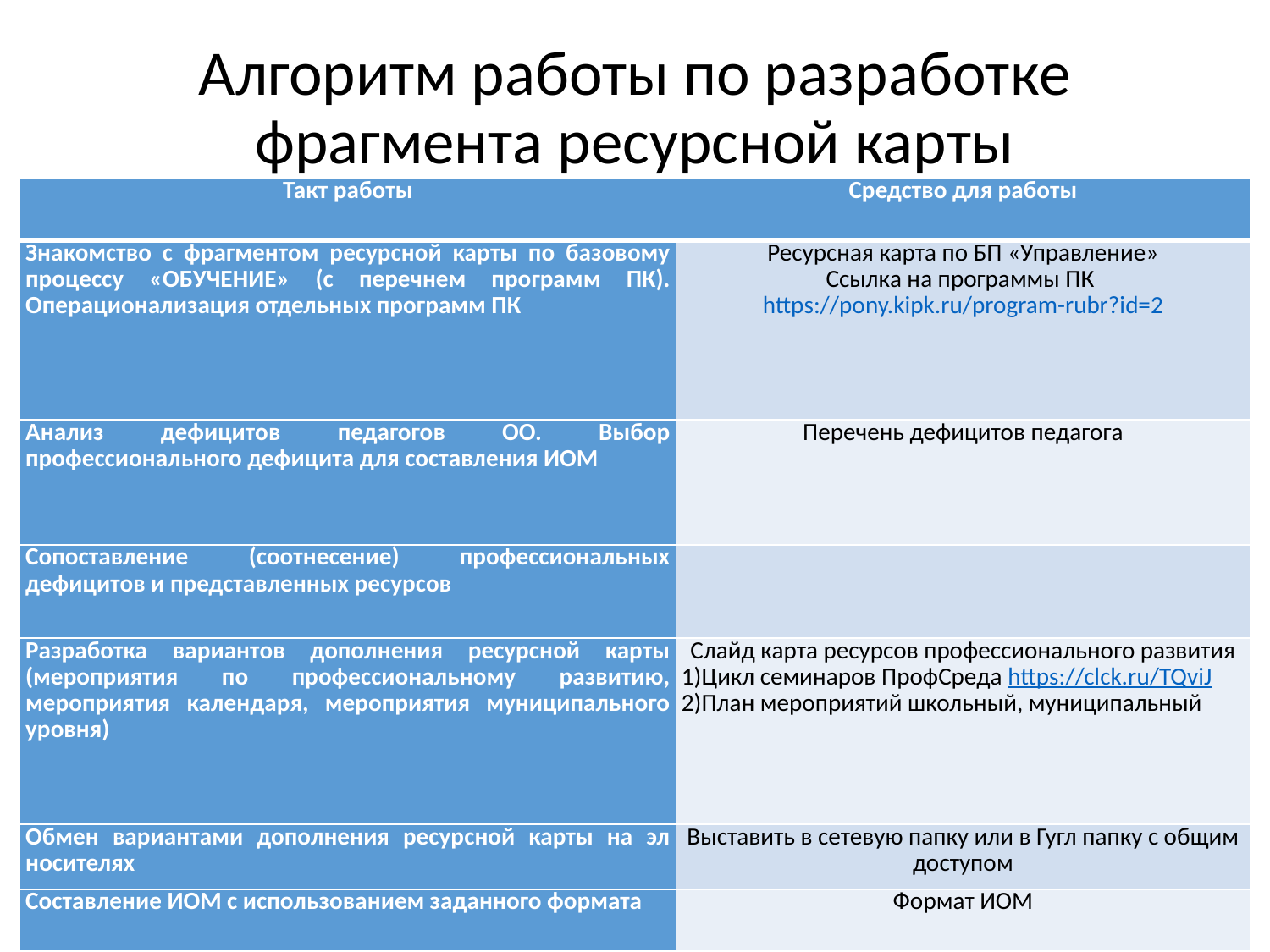

# Алгоритм работы по разработке фрагмента ресурсной карты
| Такт работы | Средство для работы |
| --- | --- |
| Знакомство с фрагментом ресурсной карты по базовому процессу «ОБУЧЕНИЕ» (с перечнем программ ПК). Операционализация отдельных программ ПК | Ресурсная карта по БП «Управление» Ссылка на программы ПК https://pony.kipk.ru/program-rubr?id=2 |
| Анализ дефицитов педагогов ОО. Выбор профессионального дефицита для составления ИОМ | Перечень дефицитов педагога |
| Сопоставление (соотнесение) профессиональных дефицитов и представленных ресурсов |  |
| Разработка вариантов дополнения ресурсной карты (мероприятия по профессиональному развитию, мероприятия календаря, мероприятия муниципального уровня) | Слайд карта ресурсов профессионального развития Цикл семинаров ПрофСреда https://clck.ru/TQviJ План мероприятий школьный, муниципальный |
| Обмен вариантами дополнения ресурсной карты на эл носителях | Выставить в сетевую папку или в Гугл папку с общим доступом |
| Составление ИОМ с использованием заданного формата | Формат ИОМ |